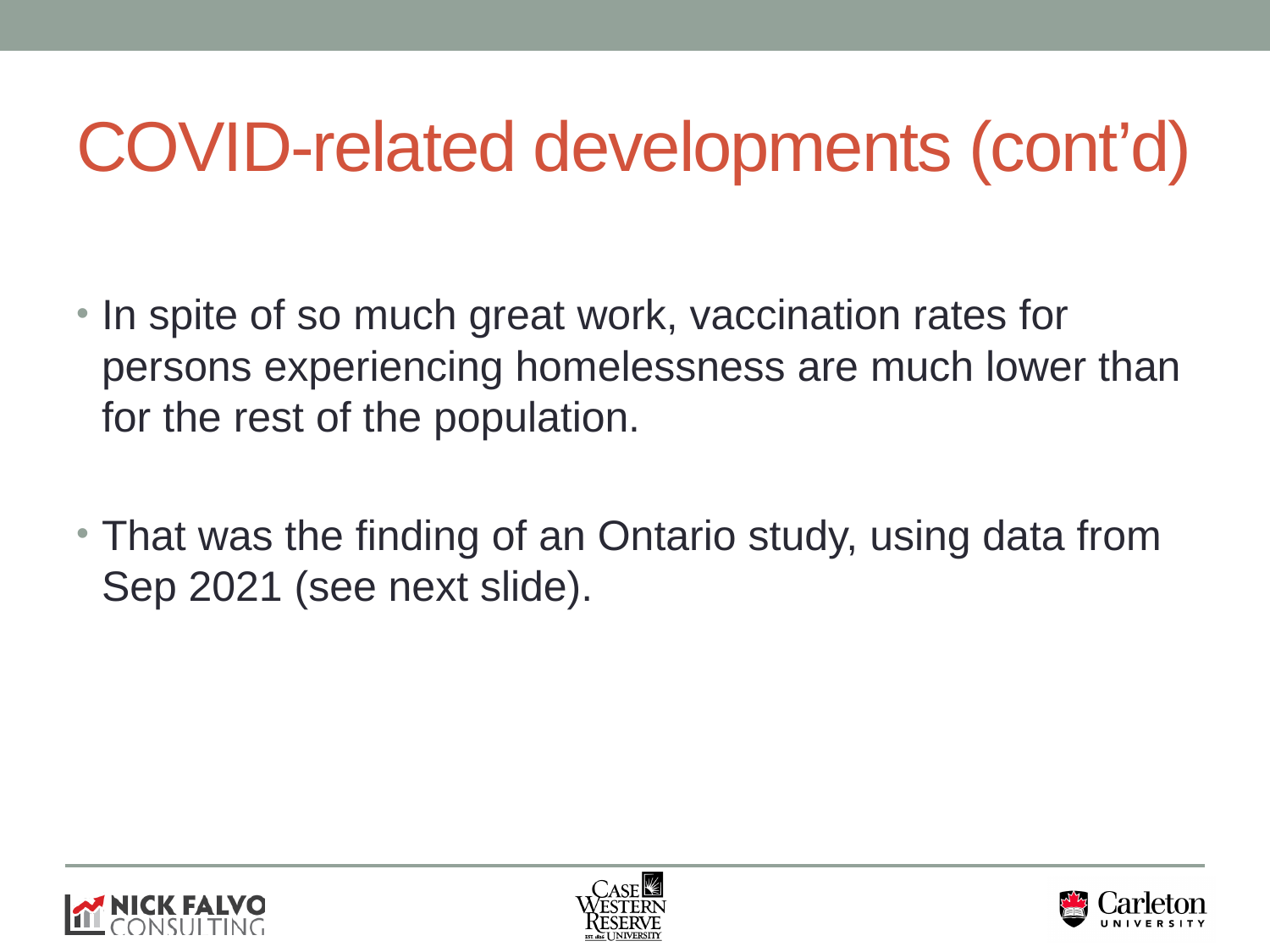

# COVID-related developments (cont’d)

In spite of so much great work, vaccination rates for persons experiencing homelessness are much lower than for the rest of the population.

That was the finding of an Ontario study, using data from Sep 2021 (see next slide).